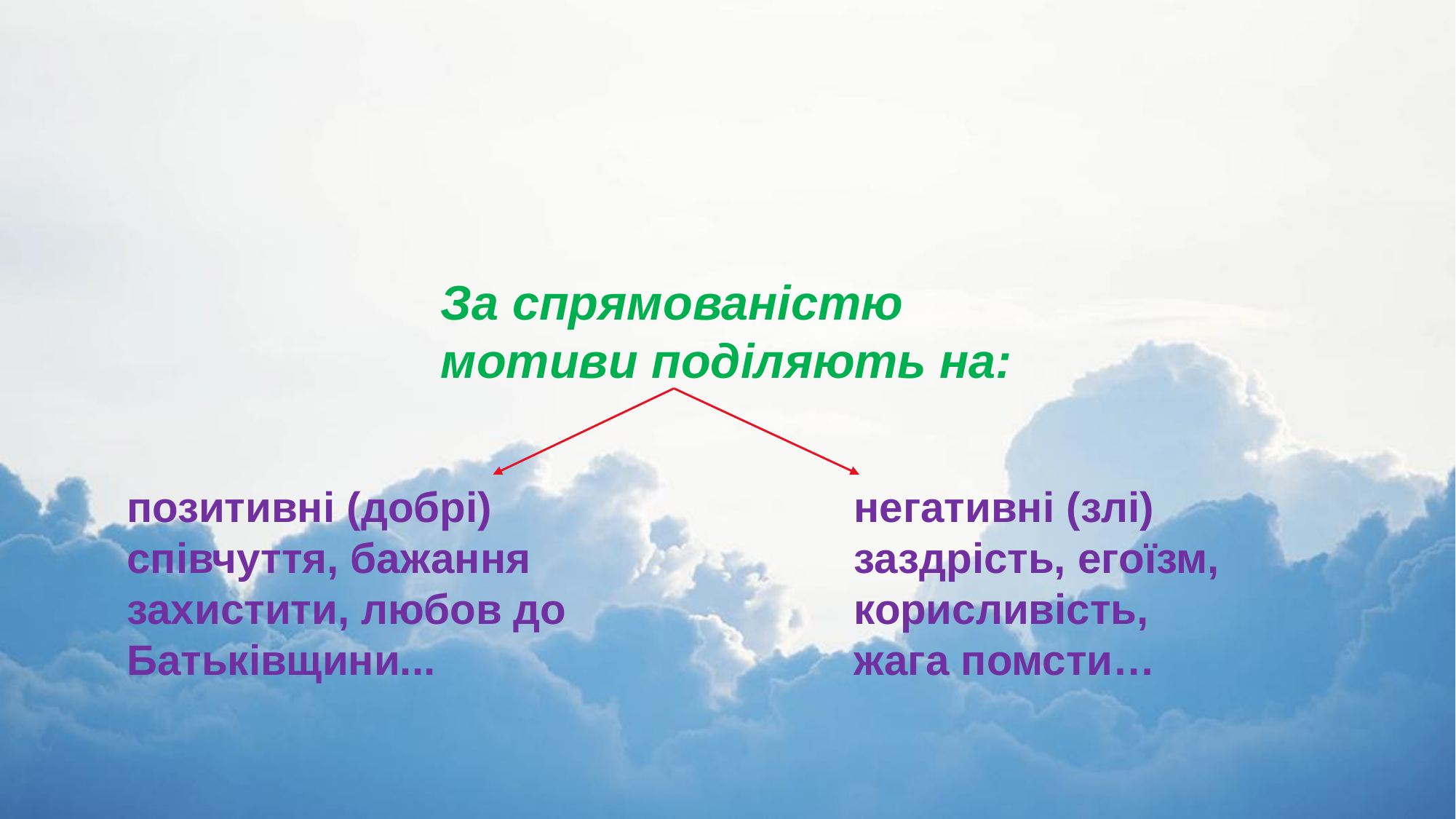

За спрямованістю
мотиви поділяють на:
позитивні (добрі)
співчуття, бажання
захистити, любов до
Батьківщини...
негативні (злі)
заздрість, егоїзм,
корисливість,
жага помсти…